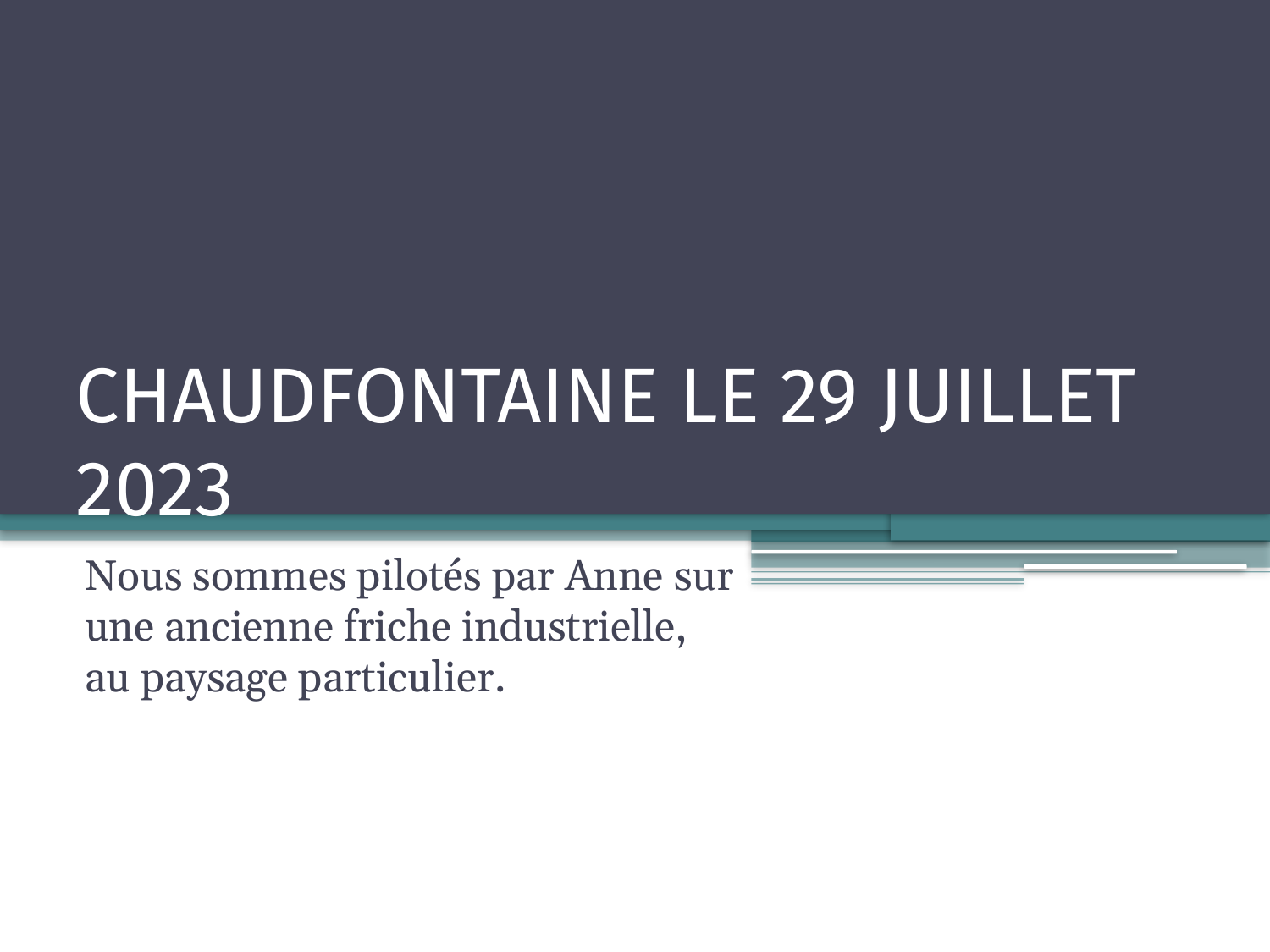

# CHAUDFONTAINE LE 29 JUILLET 2023
Nous sommes pilotés par Anne sur une ancienne friche industrielle, au paysage particulier.